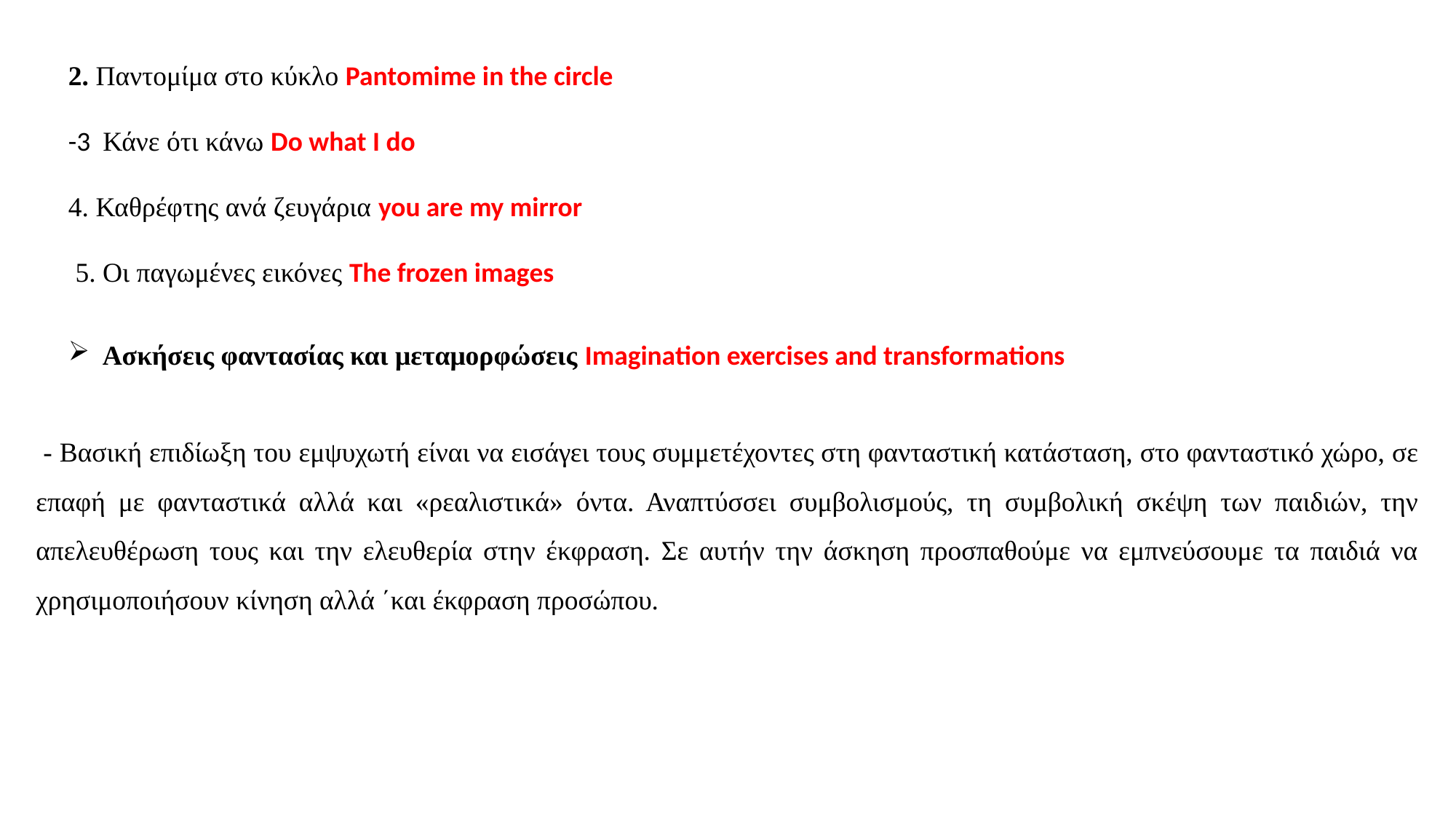

2. Παντομίμα στο κύκλο Pantomime in the circle

-3  Κάνε ότι κάνω Do what I do

4. Καθρέφτης ανά ζευγάρια you are my mirror

 5. Οι παγωμένες εικόνες The frozen images
Ασκήσεις φαντασίας και μεταμορφώσεις Imagination exercises and transformations

 - Βασική επιδίωξη του εμψυχωτή είναι να εισάγει τους συμμετέχοντες στη φανταστική κατάσταση, στο φανταστικό χώρο, σε επαφή με φανταστικά αλλά και «ρεαλιστικά» όντα. Αναπτύσσει συμβολισμούς, τη συμβολική σκέψη των παιδιών, την απελευθέρωση τους και την ελευθερία στην έκφραση. Σε αυτήν την άσκηση προσπαθούμε να εμπνεύσουμε τα παιδιά να χρησιμοποιήσουν κίνηση αλλά ΄και έκφραση προσώπου.